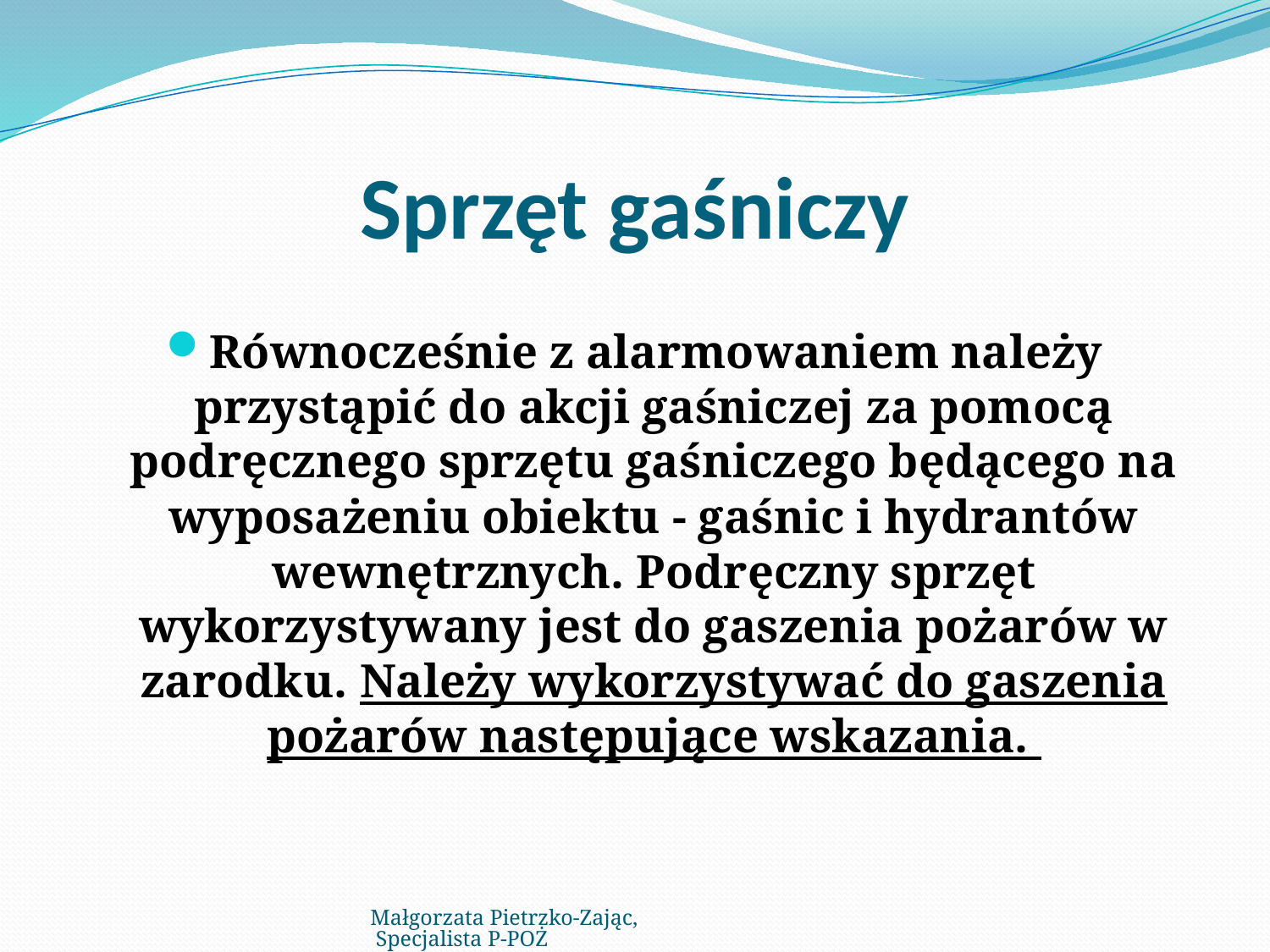

# Sprzęt gaśniczy
Równocześnie z alarmowaniem należy przystąpić do akcji gaśniczej za pomocą podręcznego sprzętu gaśniczego będącego na wyposażeniu obiektu - gaśnic i hydrantów wewnętrznych. Podręczny sprzęt wykorzystywany jest do gaszenia pożarów w zarodku. Należy wykorzystywać do gaszenia pożarów następujące wskazania.

Małgorzata Pietrzko-Zając,                                    Specjalista P-POŻ